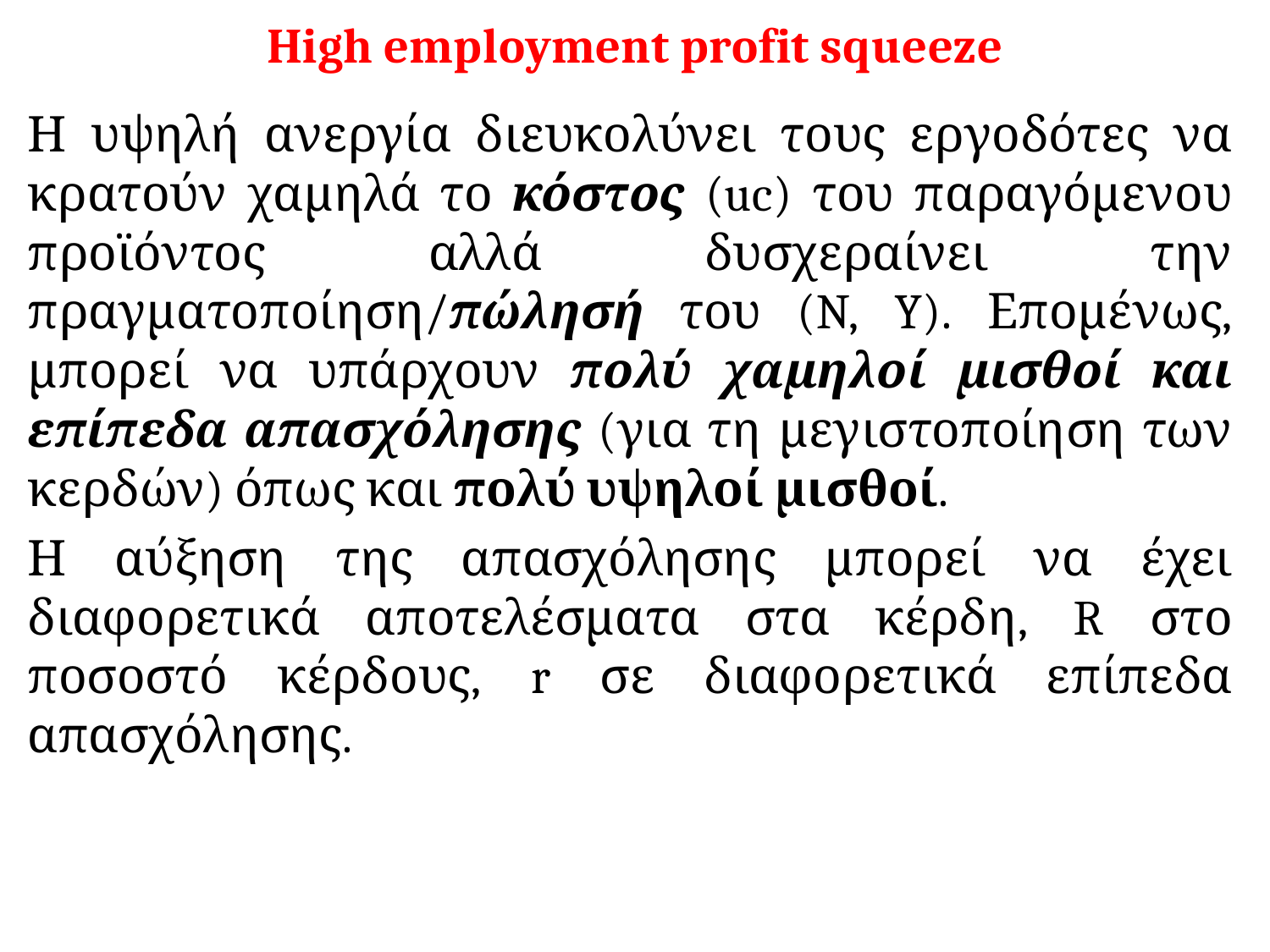

# High employment profit squeeze
Η υψηλή ανεργία διευκολύνει τους εργοδότες να κρατούν χαμηλά το κόστος (uc) του παραγόμενου προϊόντος αλλά δυσχεραίνει την πραγματοποίηση/πώλησή του (N, Y). Επομένως, μπορεί να υπάρχουν πολύ χαμηλοί μισθοί και επίπεδα απασχόλησης (για τη μεγιστοποίηση των κερδών) όπως και πολύ υψηλοί μισθοί.
Η αύξηση της απασχόλησης μπορεί να έχει διαφορετικά αποτελέσματα στα κέρδη, R στο ποσοστό κέρδους, r σε διαφορετικά επίπεδα απασχόλησης.